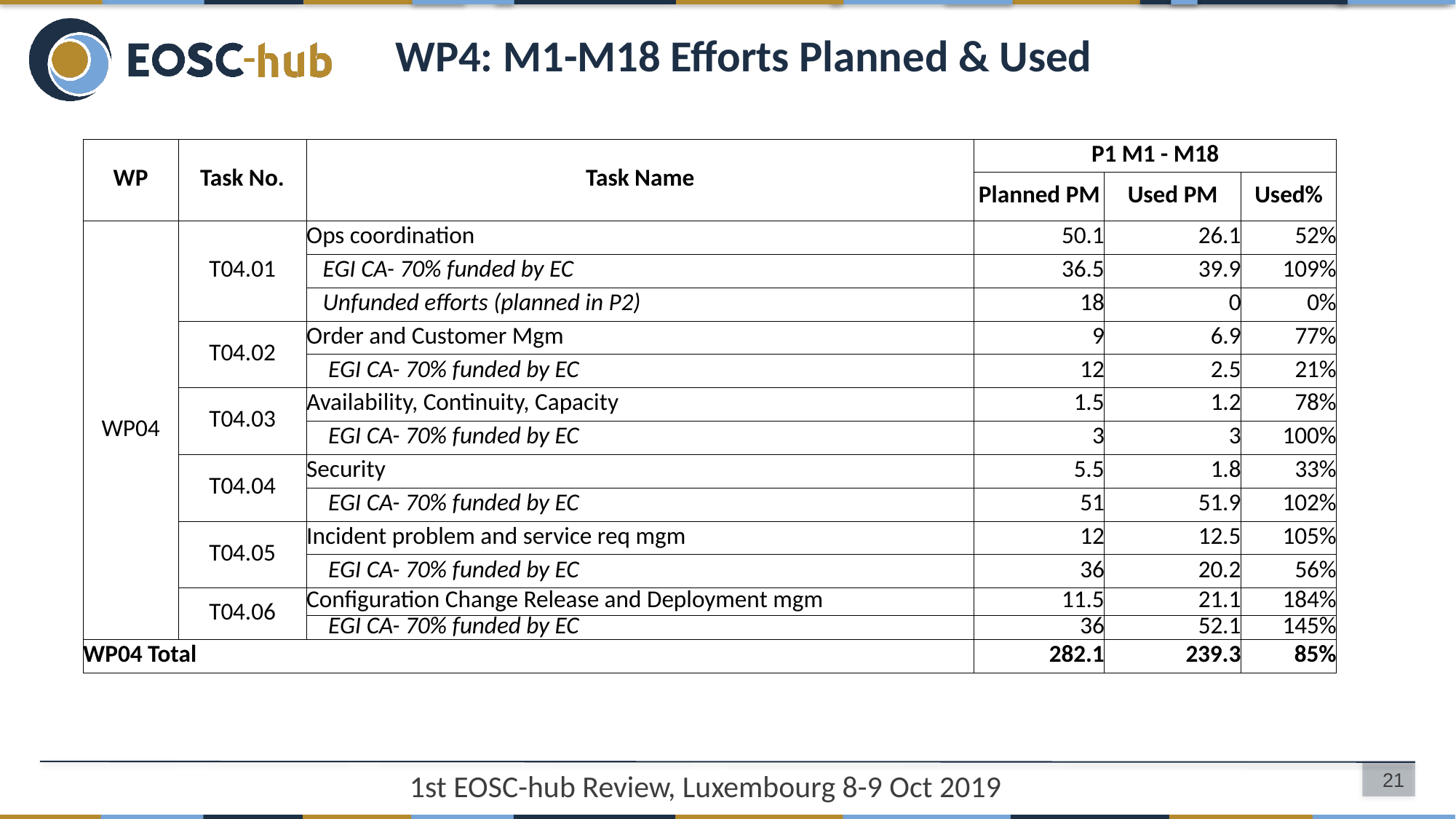

# WP4: M1-M18 Efforts Planned & Used
| WP | Task No. | Task Name | P1 M1 - M18 |  |  |
| --- | --- | --- | --- | --- | --- |
|  |  |  | Planned PM | Used PM | Used% |
| WP04 | T04.01 | Ops coordination | 50.1 | 26.1 | 52% |
|  |  | EGI CA- 70% funded by EC | 36.5 | 39.9 | 109% |
|  |  | Unfunded efforts (planned in P2) | 18 | 0 | 0% |
|  | T04.02 | Order and Customer Mgm | 9 | 6.9 | 77% |
|  |  | EGI CA- 70% funded by EC | 12 | 2.5 | 21% |
|  | T04.03 | Availability, Continuity, Capacity | 1.5 | 1.2 | 78% |
|  |  | EGI CA- 70% funded by EC | 3 | 3 | 100% |
|  | T04.04 | Security | 5.5 | 1.8 | 33% |
|  |  | EGI CA- 70% funded by EC | 51 | 51.9 | 102% |
|  | T04.05 | Incident problem and service req mgm | 12 | 12.5 | 105% |
|  |  | EGI CA- 70% funded by EC | 36 | 20.2 | 56% |
|  | T04.06 | Configuration Change Release and Deployment mgm | 11.5 | 21.1 | 184% |
|  |  | EGI CA- 70% funded by EC | 36 | 52.1 | 145% |
| WP04 Total |  |  | 282.1 | 239.3 | 85% |
1st EOSC-hub Review, Luxembourg 8-9 Oct 2019
21